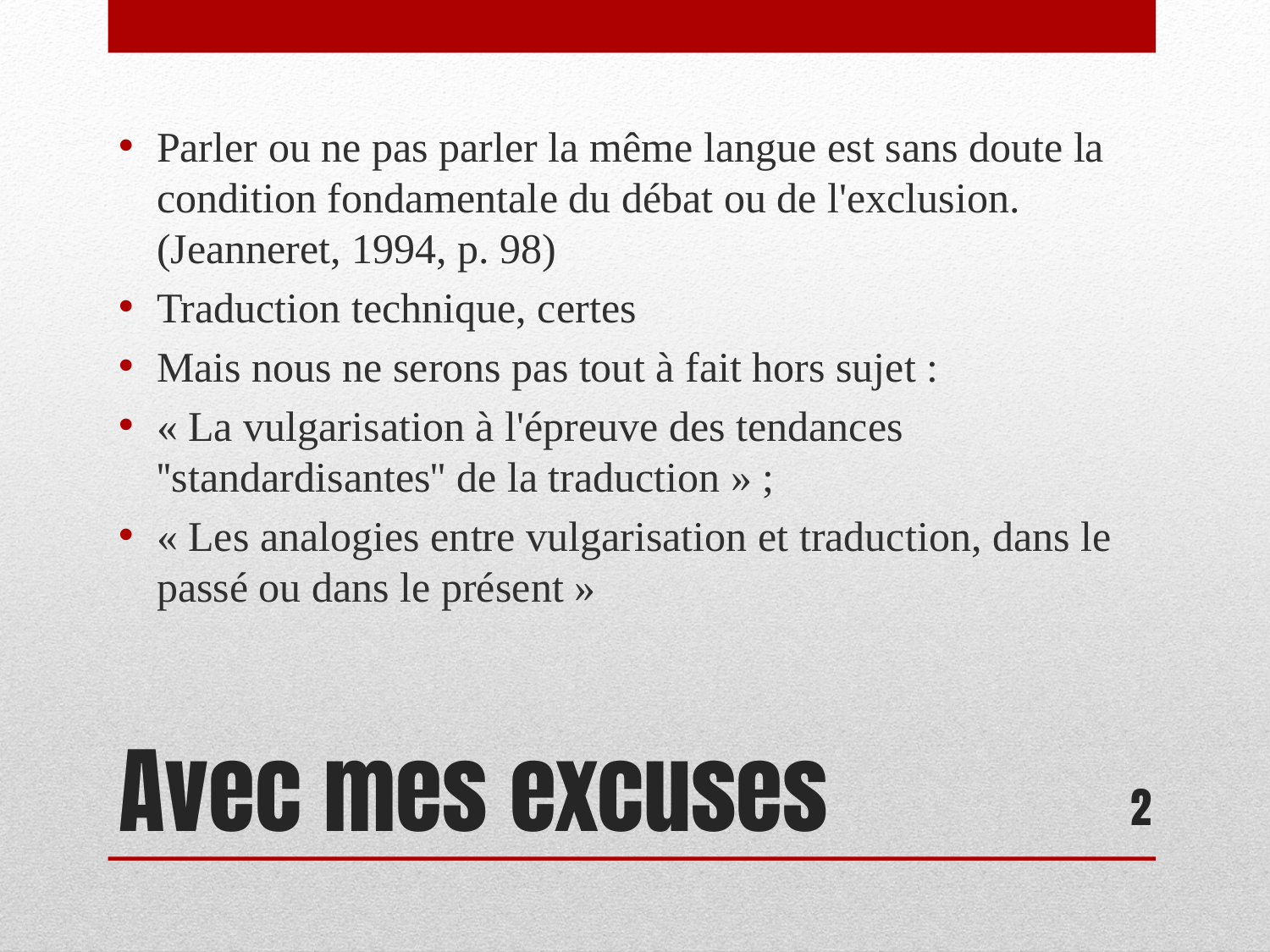

Parler ou ne pas parler la même langue est sans doute la condition fondamentale du débat ou de l'exclusion. (Jeanneret, 1994, p. 98)
Traduction technique, certes
Mais nous ne serons pas tout à fait hors sujet :
« La vulgarisation à l'épreuve des tendances ''standardisantes'' de la traduction » ;
« Les analogies entre vulgarisation et traduction, dans le passé ou dans le présent »
# Avec mes excuses
2